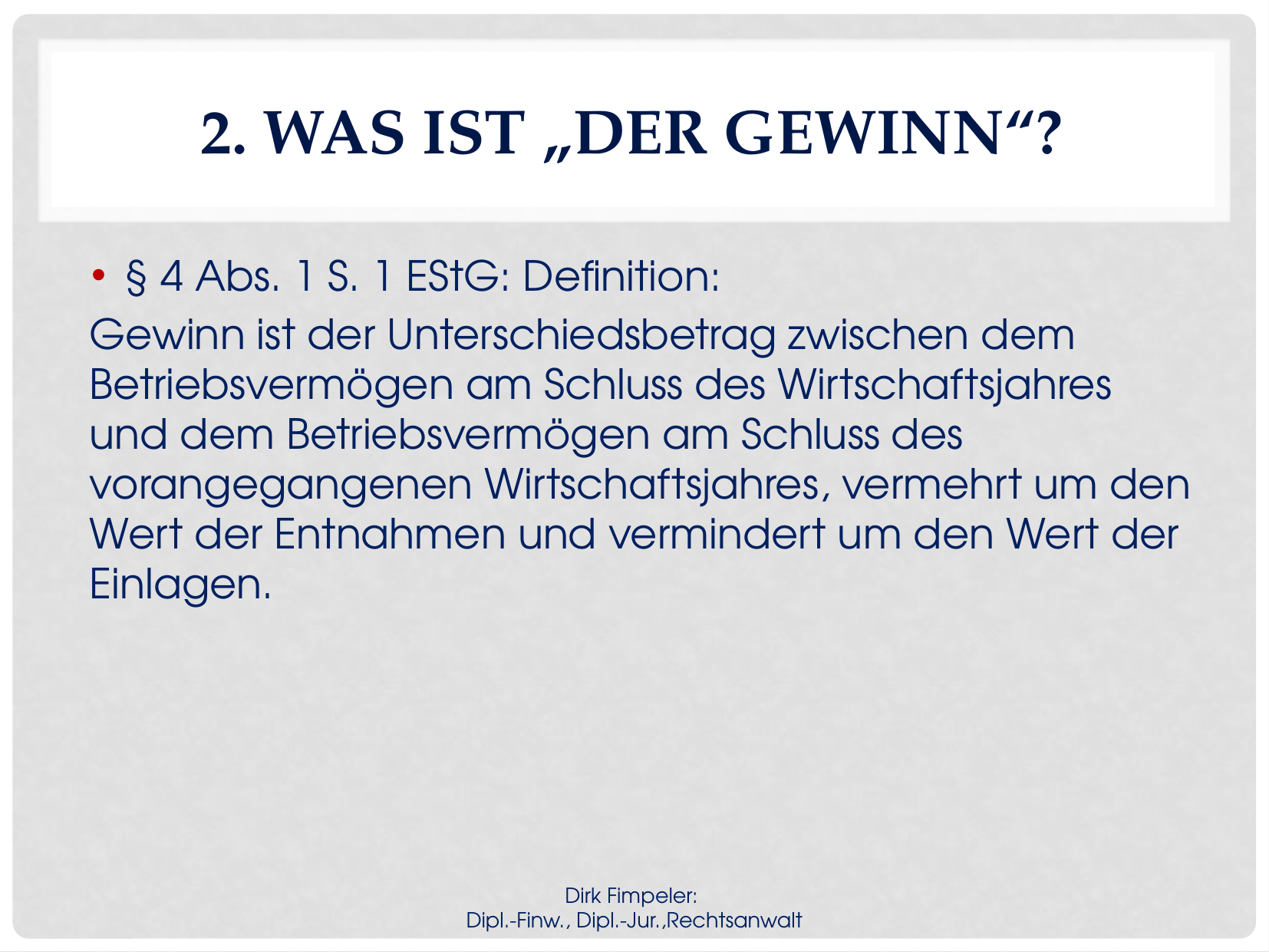

# 2. Was ist „der Gewinn“?
§ 4 Abs. 1 S. 1 EStG: Definition:
Gewinn ist der Unterschiedsbetrag zwischen dem Betriebsvermögen am Schluss des Wirtschaftsjahres und dem Betriebsvermögen am Schluss des vorangegangenen Wirtschaftsjahres, vermehrt um den Wert der Entnahmen und vermindert um den Wert der Einlagen.

Dirk Fimpeler:
Dipl.-Finw., Dipl.-Jur.,Rechtsanwalt